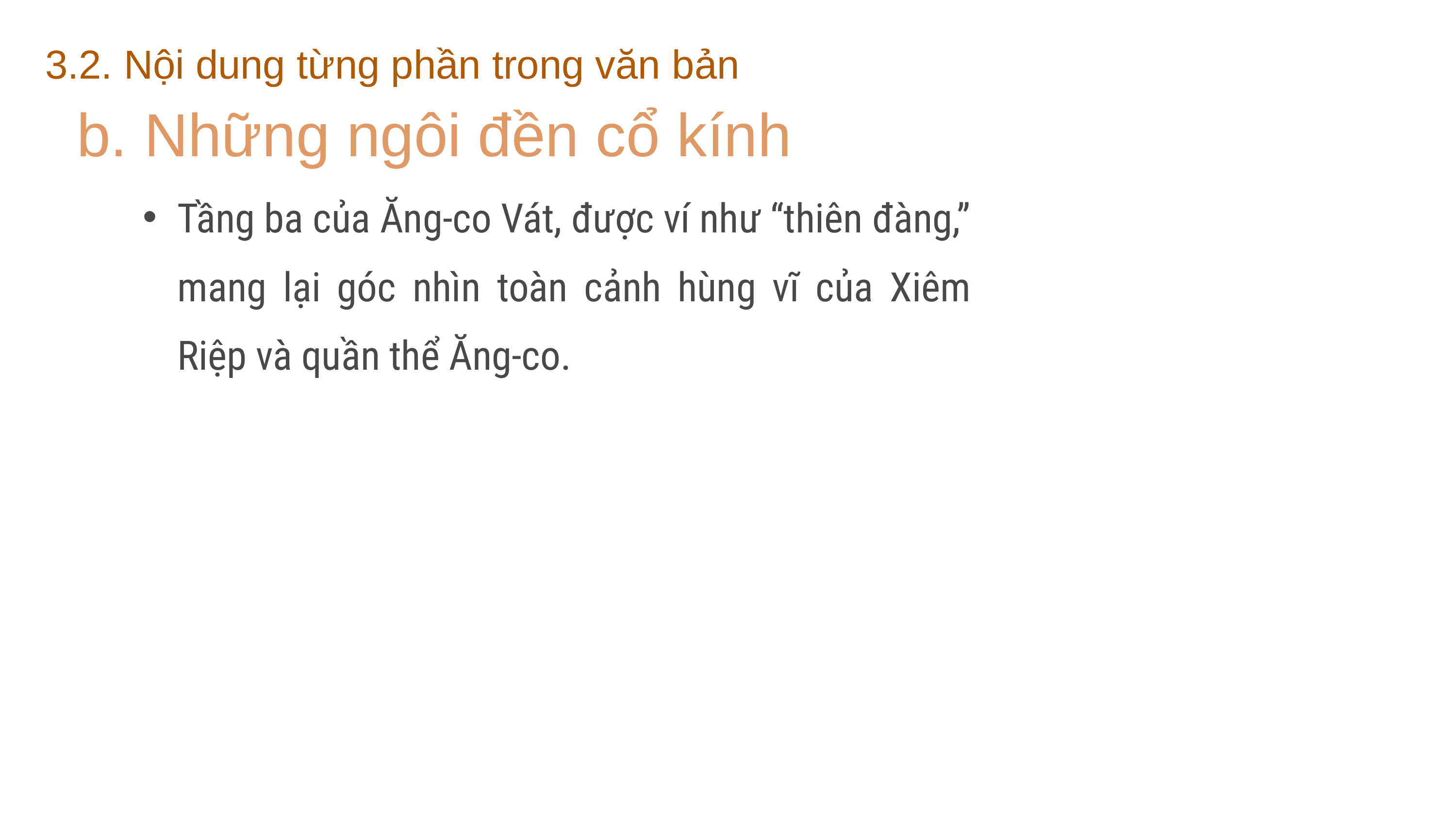

3.2. Nội dung từng phần trong văn bản

b. Những ngôi đền cổ kính
Tầng ba của Ăng-co Vát, được ví như “thiên đàng,” mang lại góc nhìn toàn cảnh hùng vĩ của Xiêm Riệp và quần thể Ăng-co.